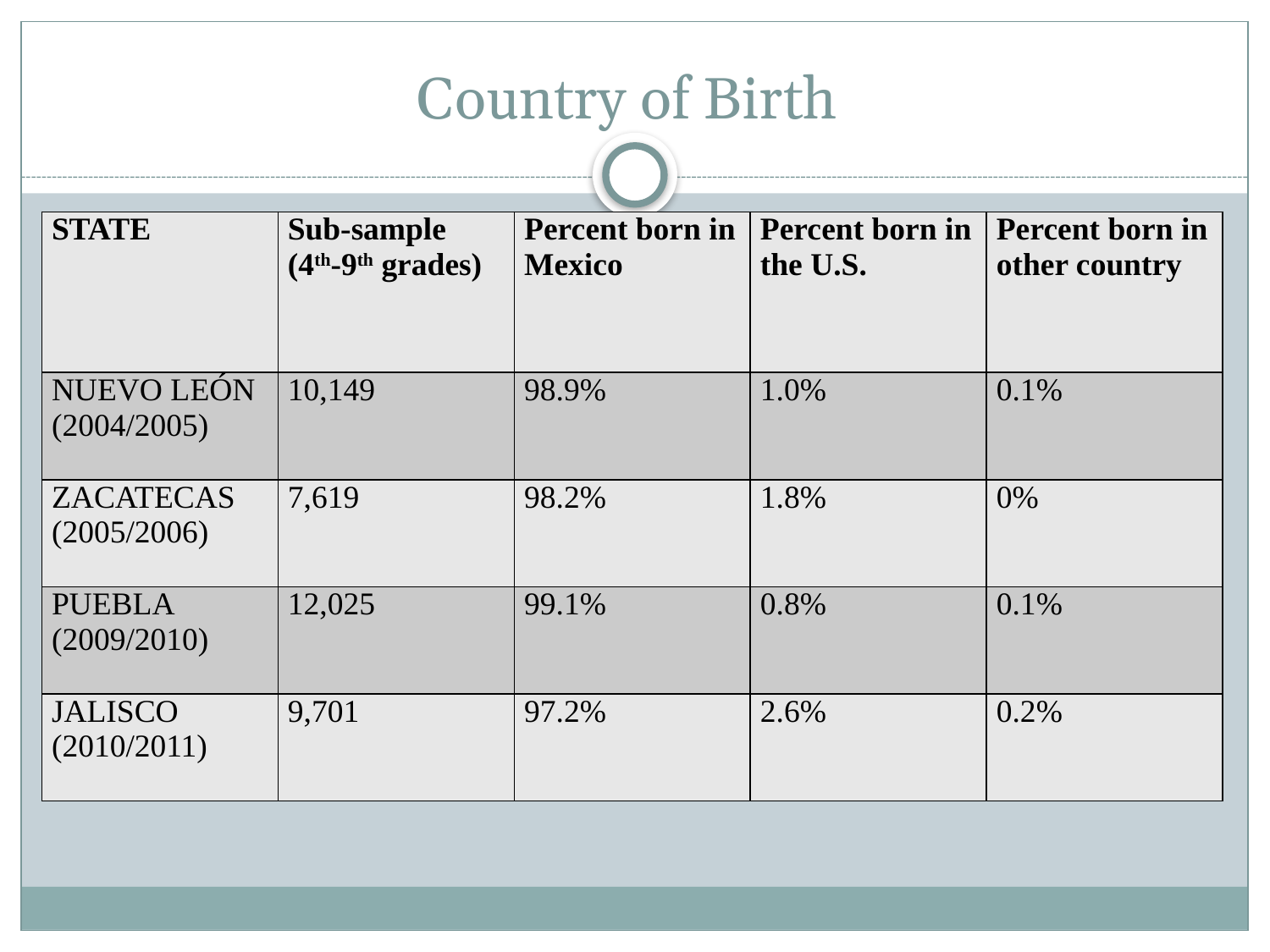

# Country of Birth
| STATE | Sub-sample (4th-9th grades) | Percent born in Mexico | Percent born in the U.S. | Percent born in other country |
| --- | --- | --- | --- | --- |
| NUEVO LEÓN (2004/2005) | 10,149 | 98.9% | 1.0% | 0.1% |
| ZACATECAS (2005/2006) | 7,619 | 98.2% | 1.8% | 0% |
| PUEBLA (2009/2010) | 12,025 | 99.1% | 0.8% | 0.1% |
| JALISCO (2010/2011) | 9,701 | 97.2% | 2.6% | 0.2% |